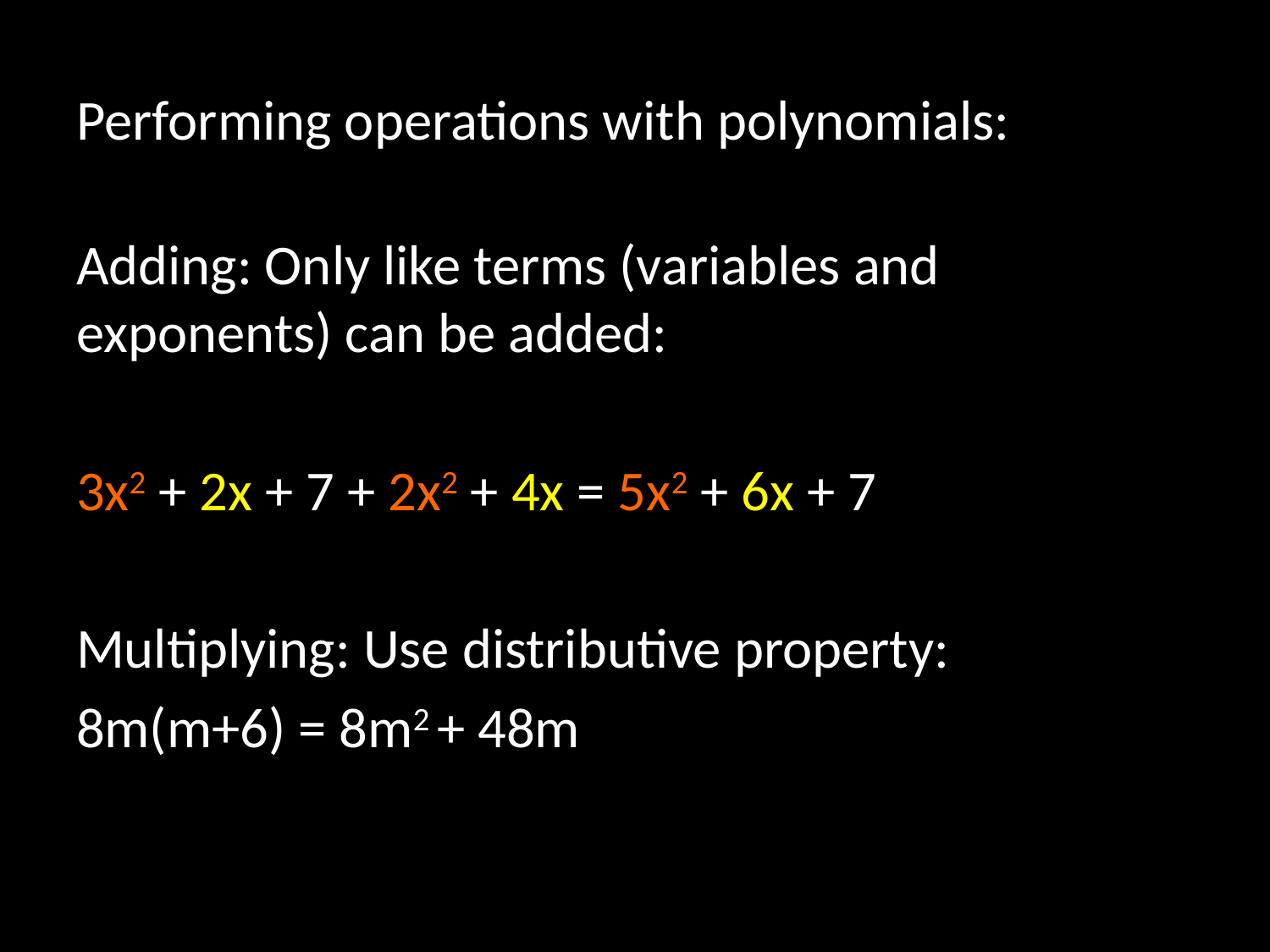

# Performing operations with polynomials:
Adding: Only like terms (variables and exponents) can be added:

3x2 + 2x + 7 + 2x2 + 4x = 5x2 + 6x + 7

Multiplying: Use distributive property:
8m(m+6) = 8m2 + 48m